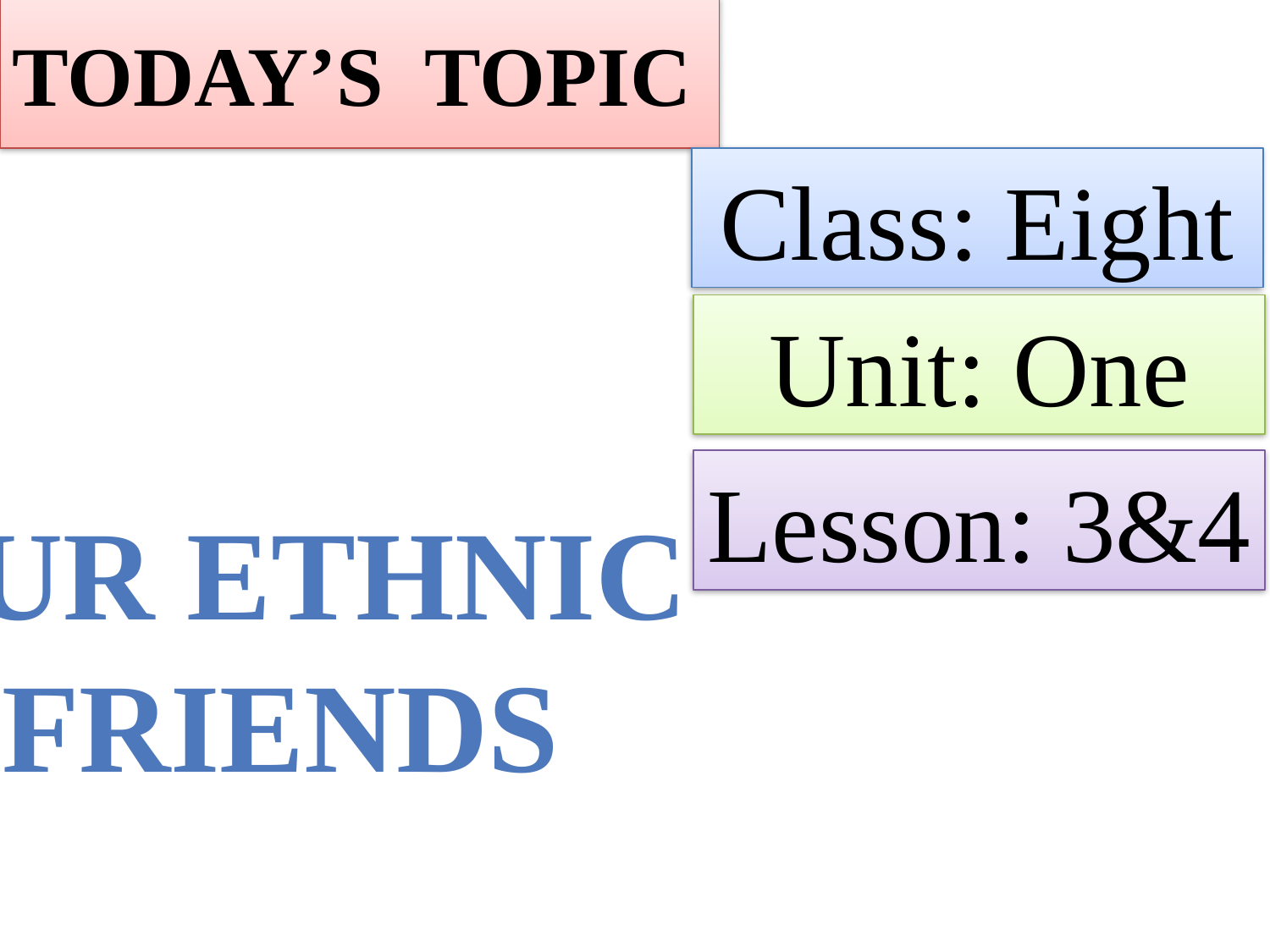

TODAY’S  TOPIC
Class: Eight
Unit: One
Lesson: 3&4
our ethnic friends